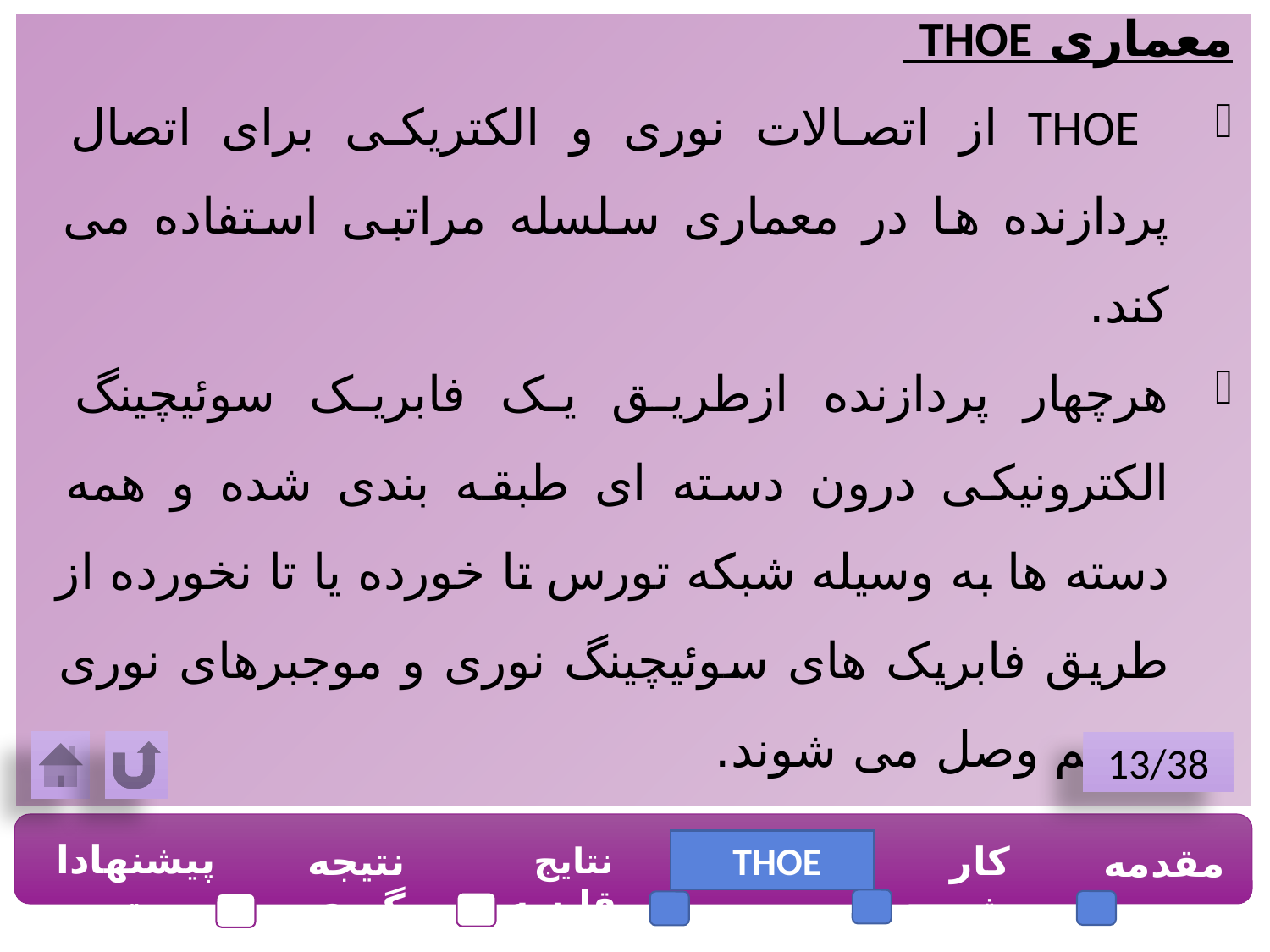

معماری THOE
 THOE از اتصالات نوری و الکتریکی برای اتصال پردازنده ها در معماری سلسله مراتبی استفاده می کند.
هرچهار پردازنده ازطریق یک فابریک سوئیچینگ الکترونیکی درون دسته ای طبقه بندی شده و همه دسته ها به وسیله شبکه تورس تا خورده یا تا نخورده از طریق فابریک های سوئیچینگ نوری و موجبرهای نوری به هم وصل می شوند.

13/38

پیشنهادات
نتیجه گیری
THOE
کار پیشین
مقدمه
نتایج مقایسه